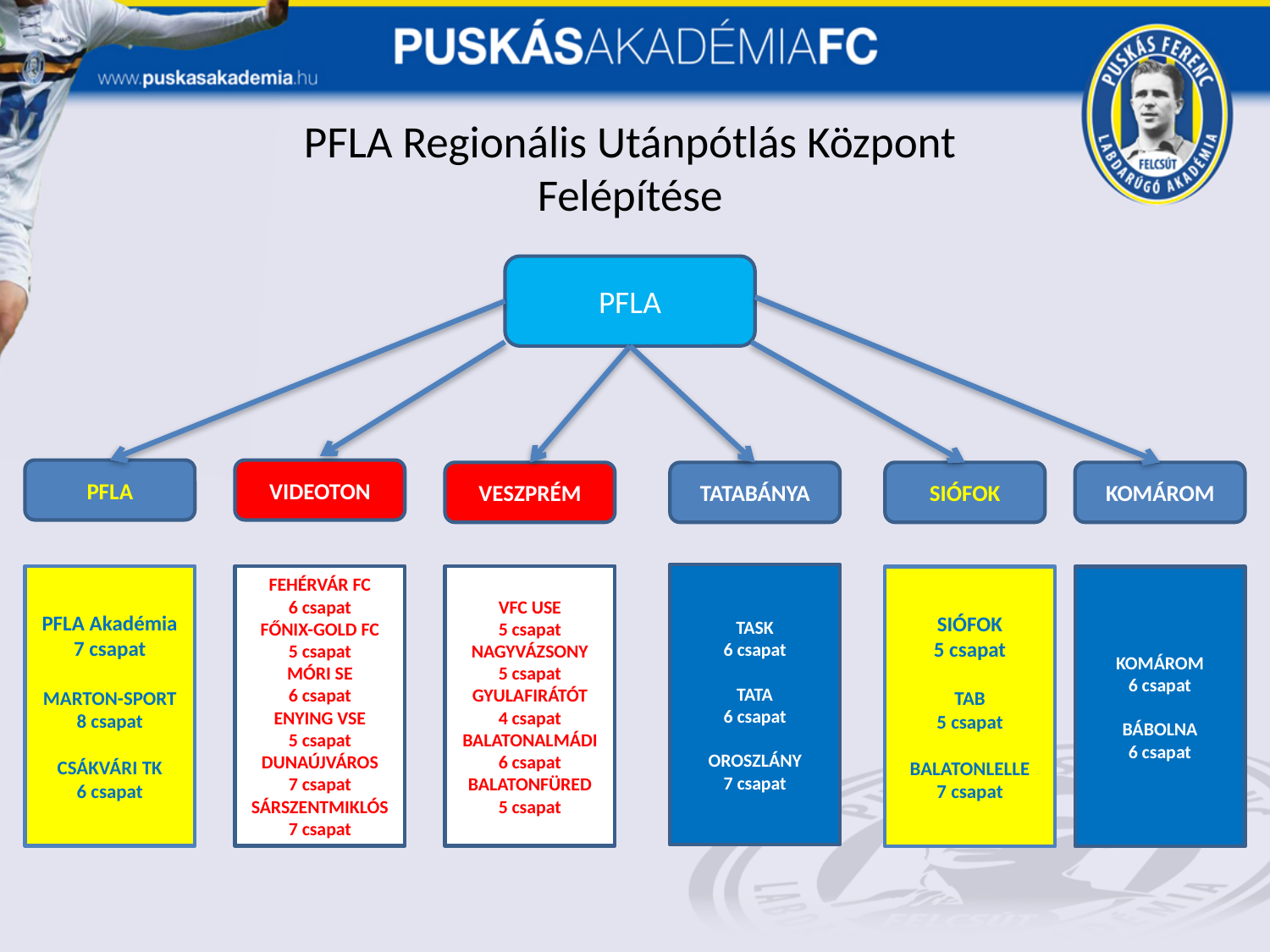

# PFLA Regionális Utánpótlás Központ Felépítése
PFLA
PFLA
VIDEOTON
VESZPRÉM
TATABÁNYA
SIÓFOK
KOMÁROM
TASK
6 csapat

TATA
6 csapat

OROSZLÁNY
7 csapat
PFLA Akadémia
7 csapat

MARTON-SPORT
8 csapat

CSÁKVÁRI TK
6 csapat
FEHÉRVÁR FC
6 csapat
FŐNIX-GOLD FC
5 csapat
MÓRI SE
6 csapat
ENYING VSE
5 csapat
DUNAÚJVÁROS
7 csapat
SÁRSZENTMIKLÓS
7 csapat
VFC USE
5 csapat
NAGYVÁZSONY
5 csapat
GYULAFIRÁTÓT
4 csapat
BALATONALMÁDI
6 csapat
BALATONFÜRED
5 csapat
SIÓFOK
5 csapat

TAB
5 csapat

BALATONLELLE
7 csapat
KOMÁROM
6 csapat

BÁBOLNA
6 csapat